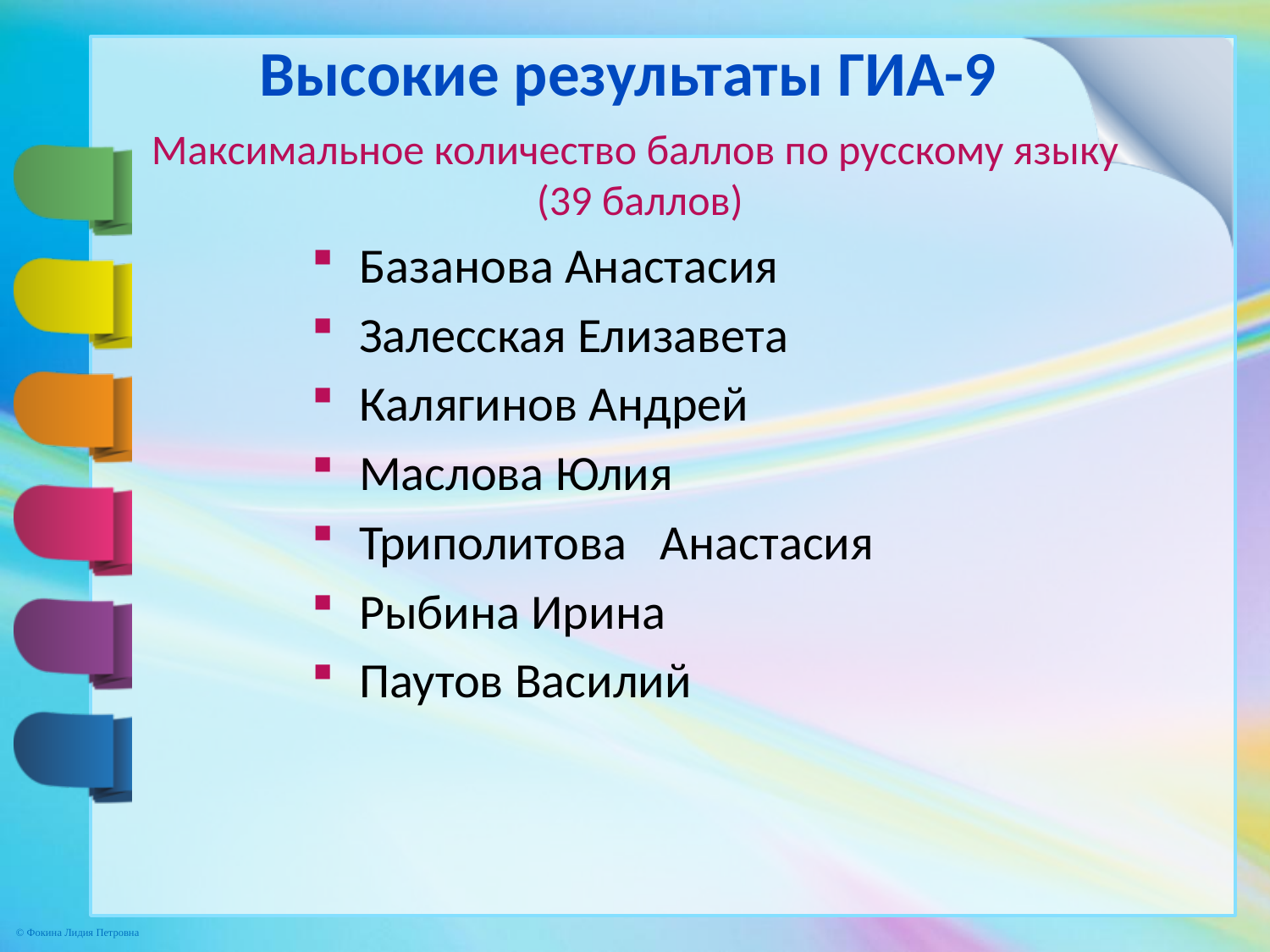

# Высокие результаты ГИА-9
Максимальное количество баллов по русскому языку  (39 баллов)
Базанова Анастасия
Залесская Елизавета
Калягинов Андрей
Маслова Юлия
Триполитова   Анастасия
Рыбина Ирина
Паутов Василий